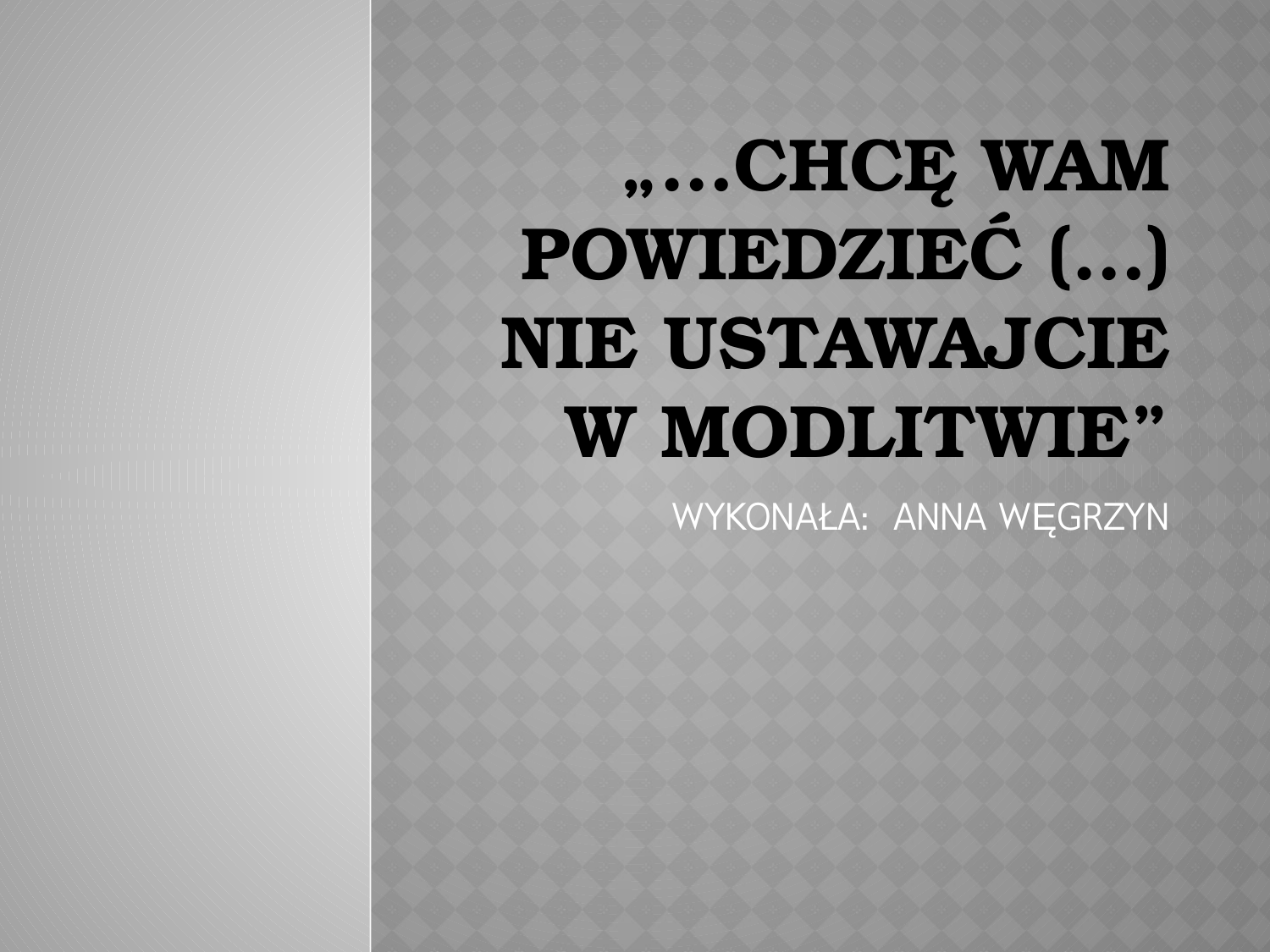

# „…chcę wam powiedzieć (…) nie ustawajcie w modlitwie”
WYKONAŁA:  ANNA WĘGRZYN